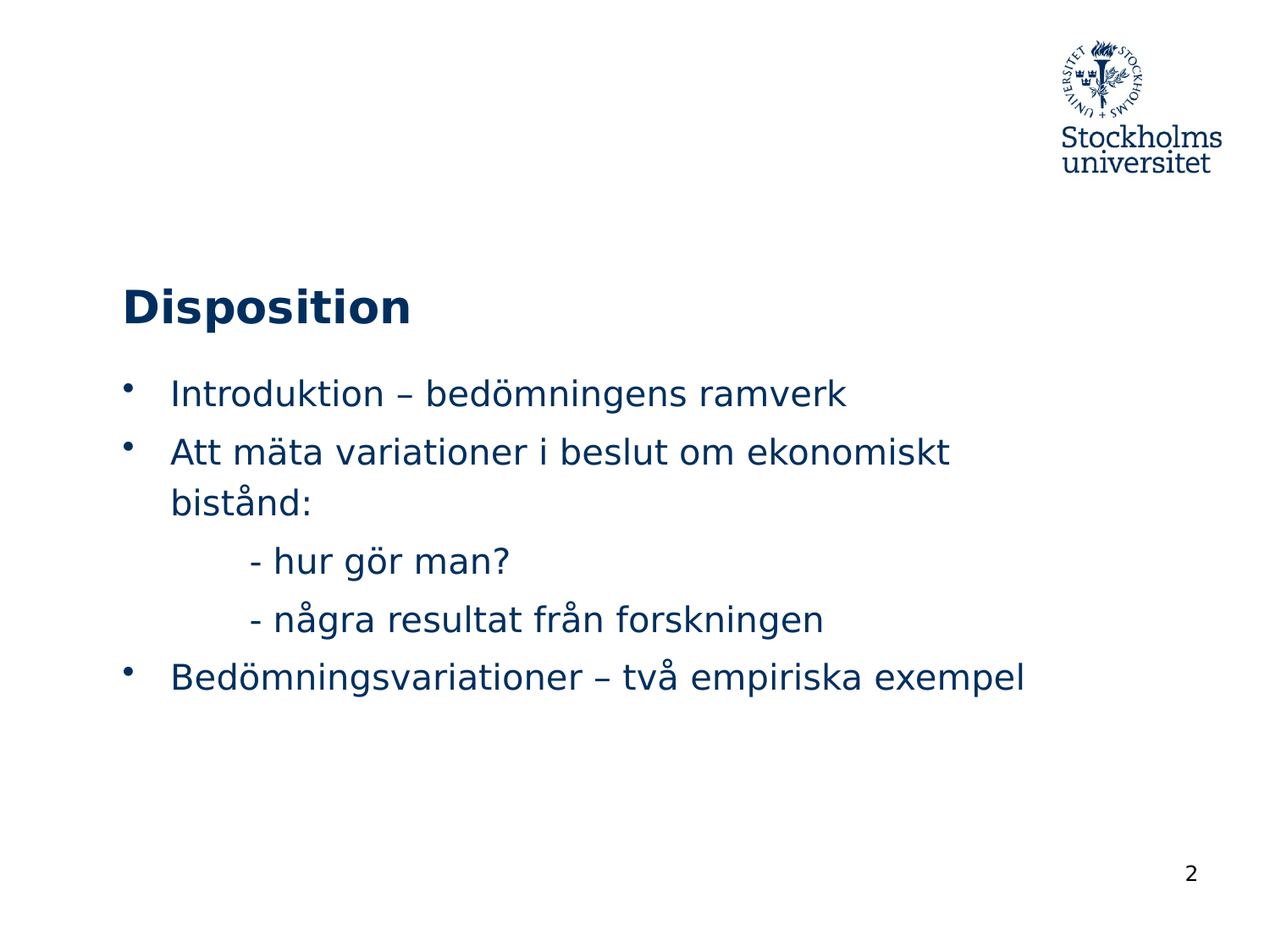

# Disposition
Introduktion – bedömningens ramverk
Att mäta variationer i beslut om ekonomiskt bistånd:
	- hur gör man?
	- några resultat från forskningen
Bedömningsvariationer – två empiriska exempel
2